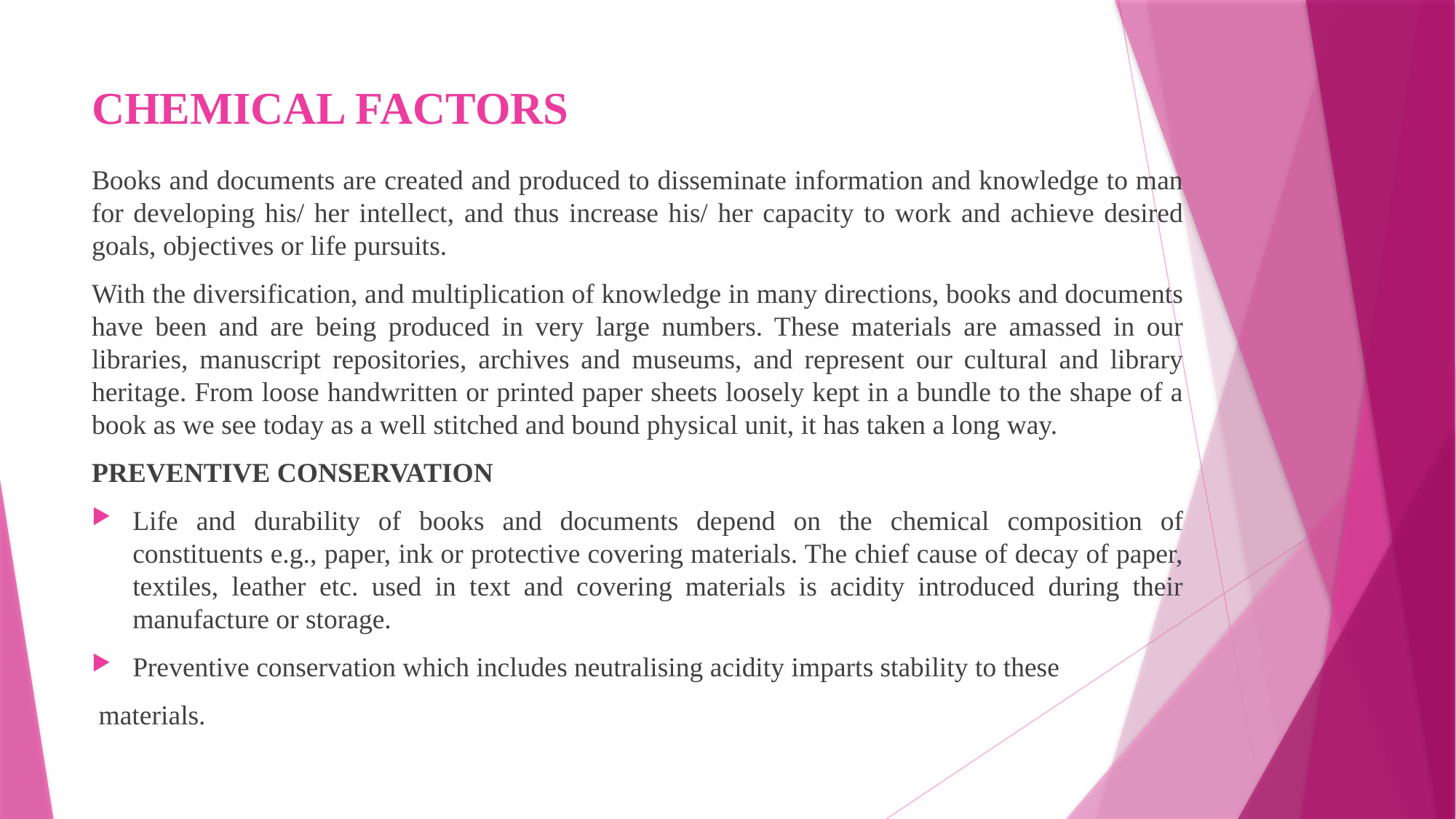

# CHEMICAL FACTORS
Books and documents are created and produced to disseminate information and knowledge to man for developing his/ her intellect, and thus increase his/ her capacity to work and achieve desired goals, objectives or life pursuits.
With the diversification, and multiplication of knowledge in many directions, books and documents have been and are being produced in very large numbers. These materials are amassed in our libraries, manuscript repositories, archives and museums, and represent our cultural and library heritage. From loose handwritten or printed paper sheets loosely kept in a bundle to the shape of a book as we see today as a well stitched and bound physical unit, it has taken a long way.
PREVENTIVE CONSERVATION
Life and durability of books and documents depend on the chemical composition of constituents e.g., paper, ink or protective covering materials. The chief cause of decay of paper, textiles, leather etc. used in text and covering materials is acidity introduced during their manufacture or storage.
Preventive conservation which includes neutralising acidity imparts stability to these
 materials.